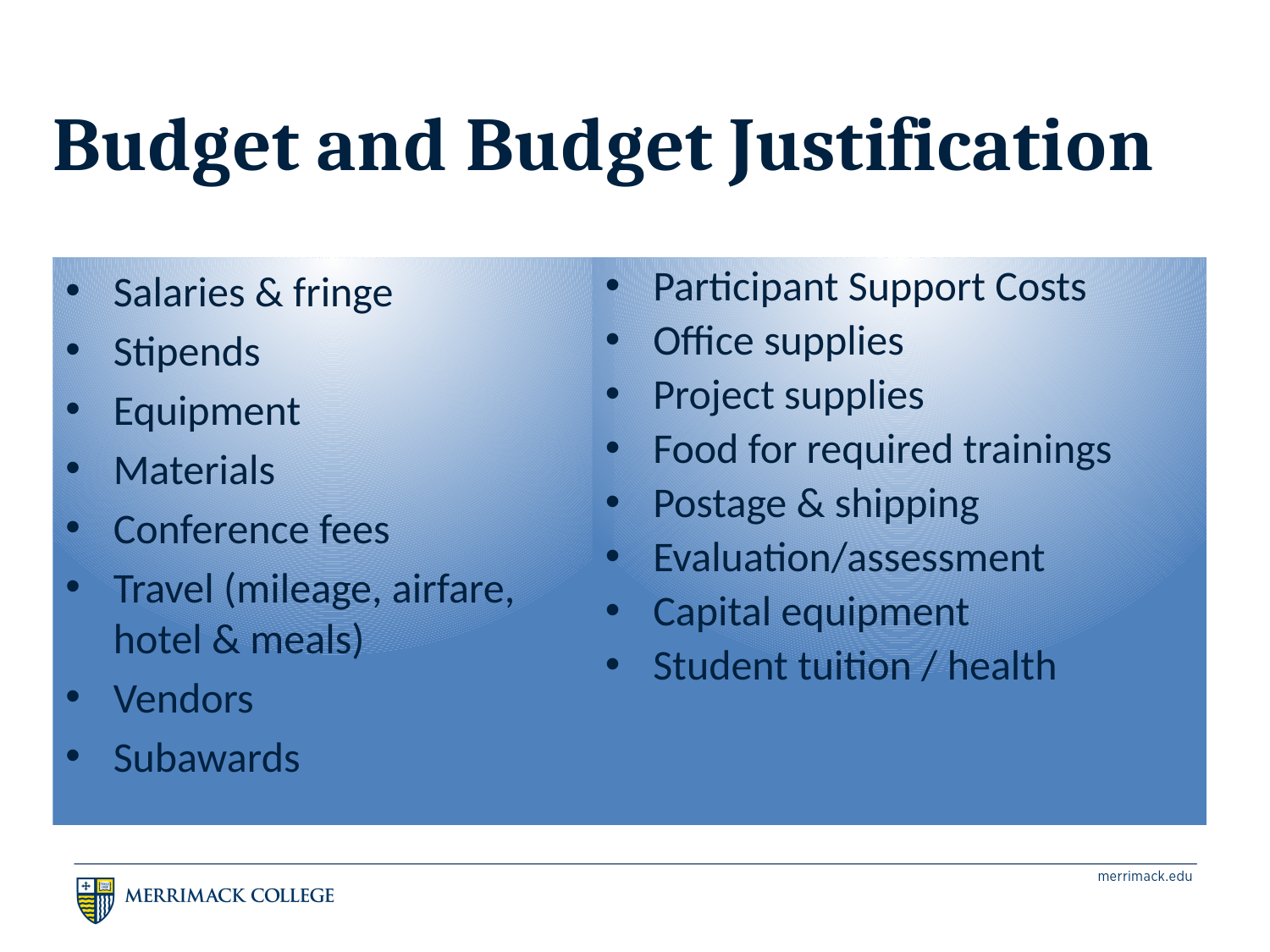

# Budget and Budget Justification
Salaries & fringe
Stipends
Equipment
Materials
Conference fees
Travel (mileage, airfare, hotel & meals)
Vendors
Subawards
Participant Support Costs
Office supplies
Project supplies
Food for required trainings
Postage & shipping
Evaluation/assessment
Capital equipment
Student tuition / health